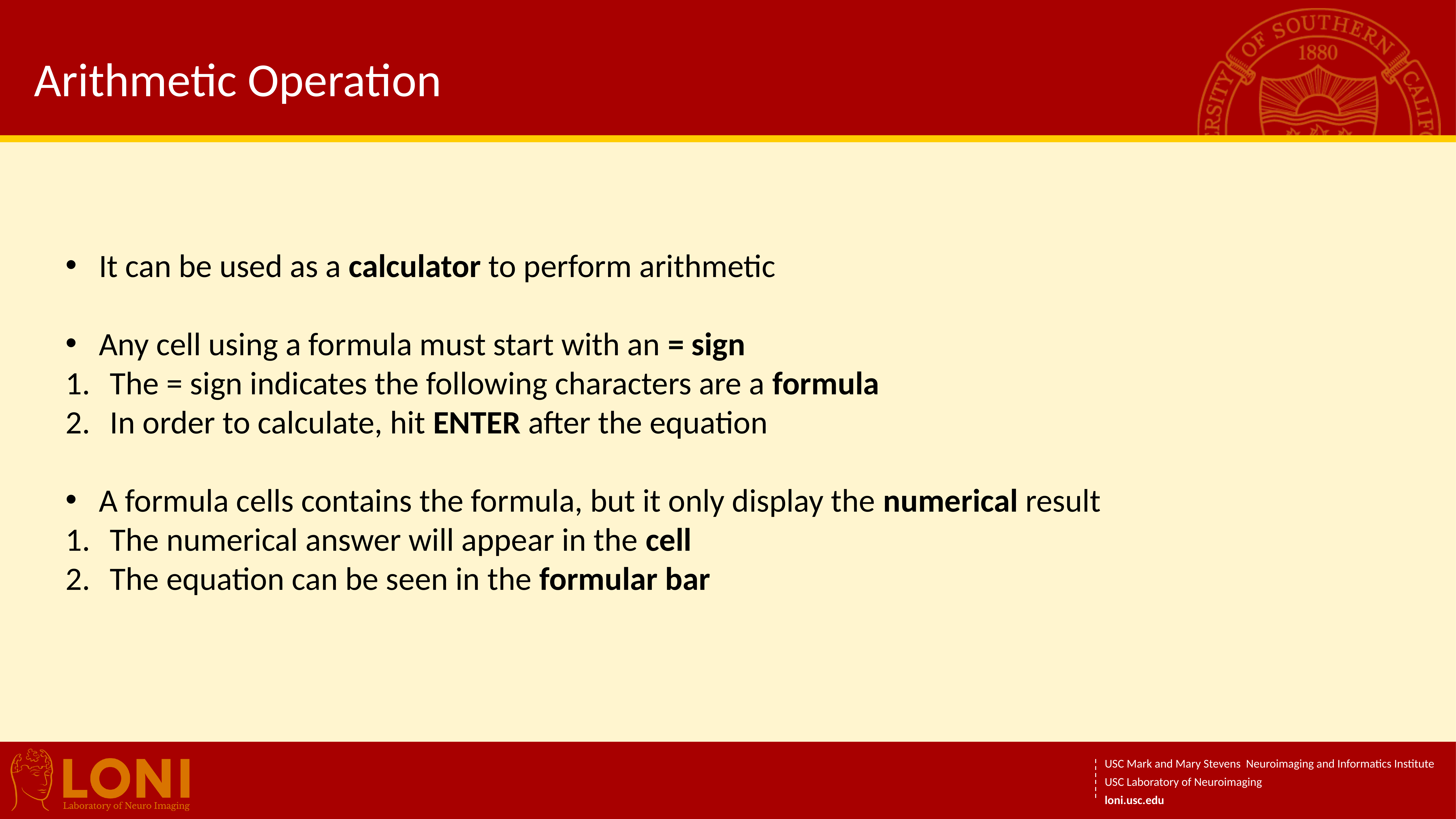

# Arithmetic Operation
It can be used as a calculator to perform arithmetic

Any cell using a formula must start with an = sign
The = sign indicates the following characters are a formula
In order to calculate, hit ENTER after the equation

A formula cells contains the formula, but it only display the numerical result
The numerical answer will appear in the cell
The equation can be seen in the formular bar
USC Mark and Mary Stevens  Neuroimaging and Informatics Institute
USC Laboratory of Neuroimaging
loni.usc.edu